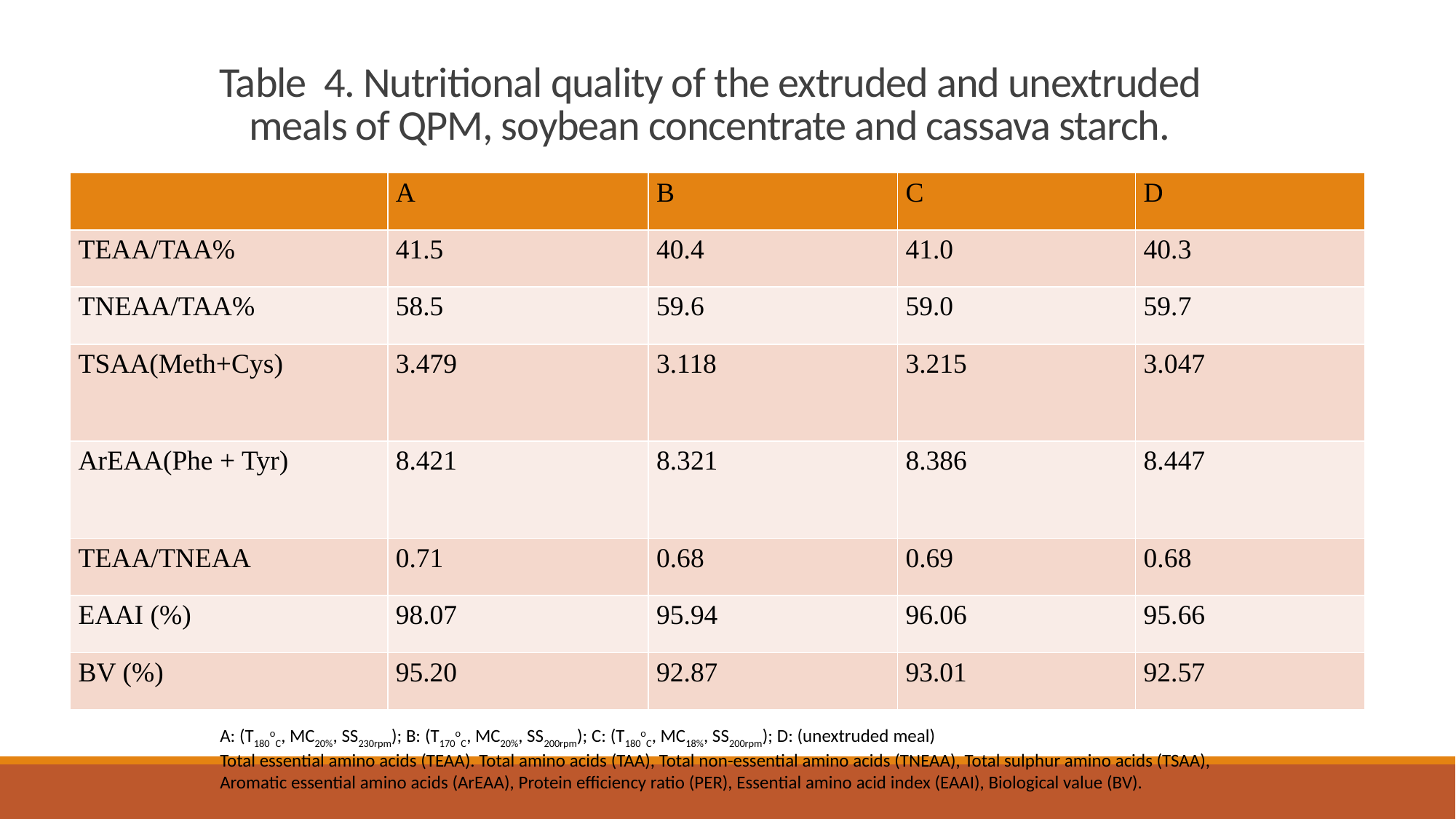

# Table  4. Nutritional quality of the extruded and unextruded meals of QPM, soybean concentrate and cassava starch.
|  | A | B | C | D |
| --- | --- | --- | --- | --- |
| TEAA/TAA% | 41.5 | 40.4 | 41.0 | 40.3 |
| TNEAA/TAA% | 58.5 | 59.6 | 59.0 | 59.7 |
| TSAA(Meth+Cys) | 3.479 | 3.118 | 3.215 | 3.047 |
| ArEAA(Phe + Tyr) | 8.421 | 8.321 | 8.386 | 8.447 |
| TEAA/TNEAA | 0.71 | 0.68 | 0.69 | 0.68 |
| EAAI (%) | 98.07 | 95.94 | 96.06 | 95.66 |
| BV (%) | 95.20 | 92.87 | 93.01 | 92.57 |
A: (T180oC, MC20%, SS230rpm); B: (T170oC, MC20%, SS200rpm); C: (T180oC, MC18%, SS200rpm); D: (unextruded meal)
Total essential amino acids (TEAA). Total amino acids (TAA), Total non-essential amino acids (TNEAA), Total sulphur amino acids (TSAA), Aromatic essential amino acids (ArEAA), Protein efficiency ratio (PER), Essential amino acid index (EAAI), Biological value (BV).